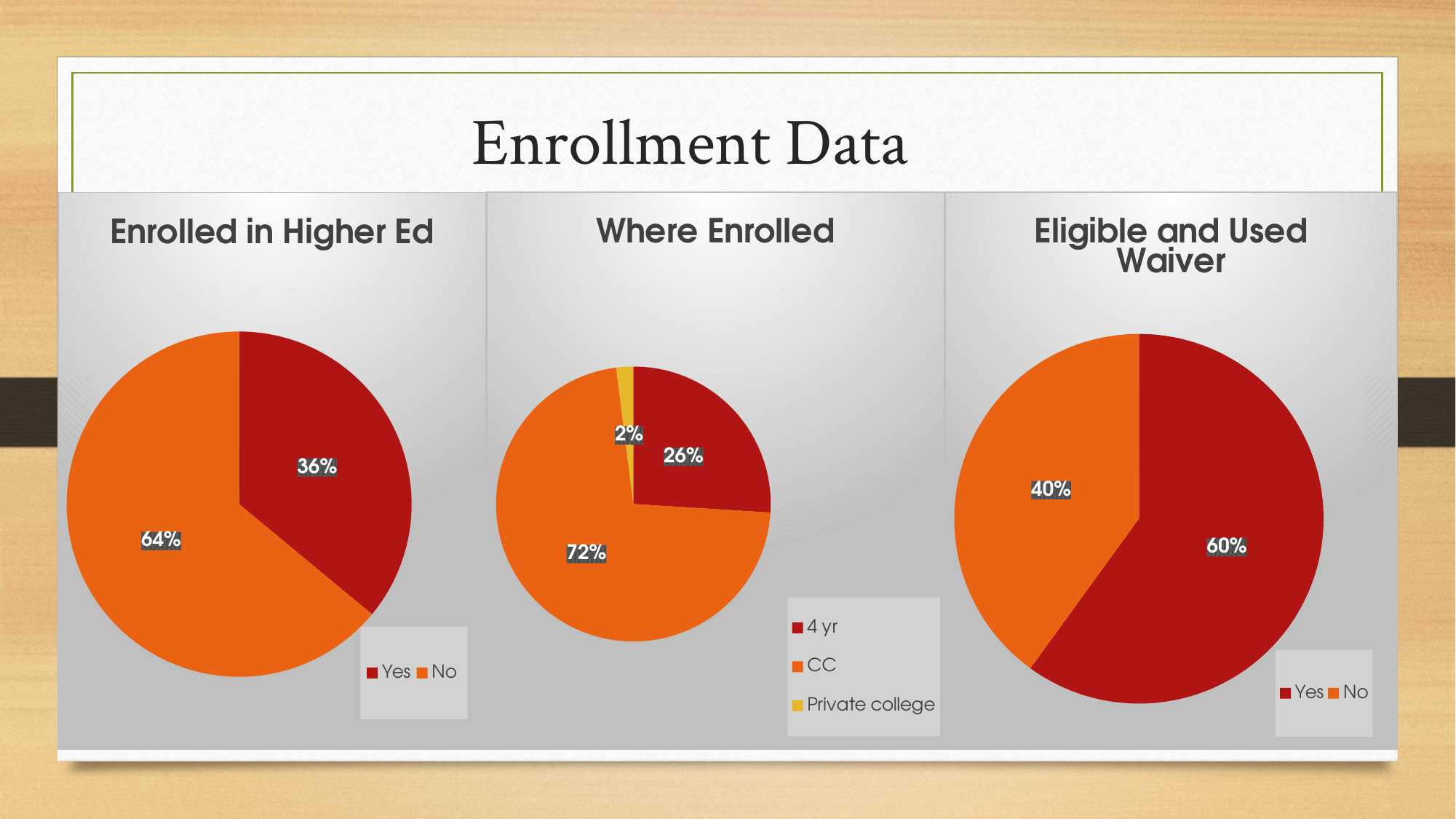

# Enrollment Data

### Chart:

| Category | Eligible and Used Waiver |
|---|---|
| Yes | 60.0 |
| No | 40.0 |

### Chart:

| Category | Where Enrolled |
|---|---|
| 4 yr | 26.0 |
| CC | 72.0 |
| Private college | 2.0 |

### Chart:

| Category | Enrolled in Higher Ed |
|---|---|
| Yes | 0.36 |
| No  | 0.64 |